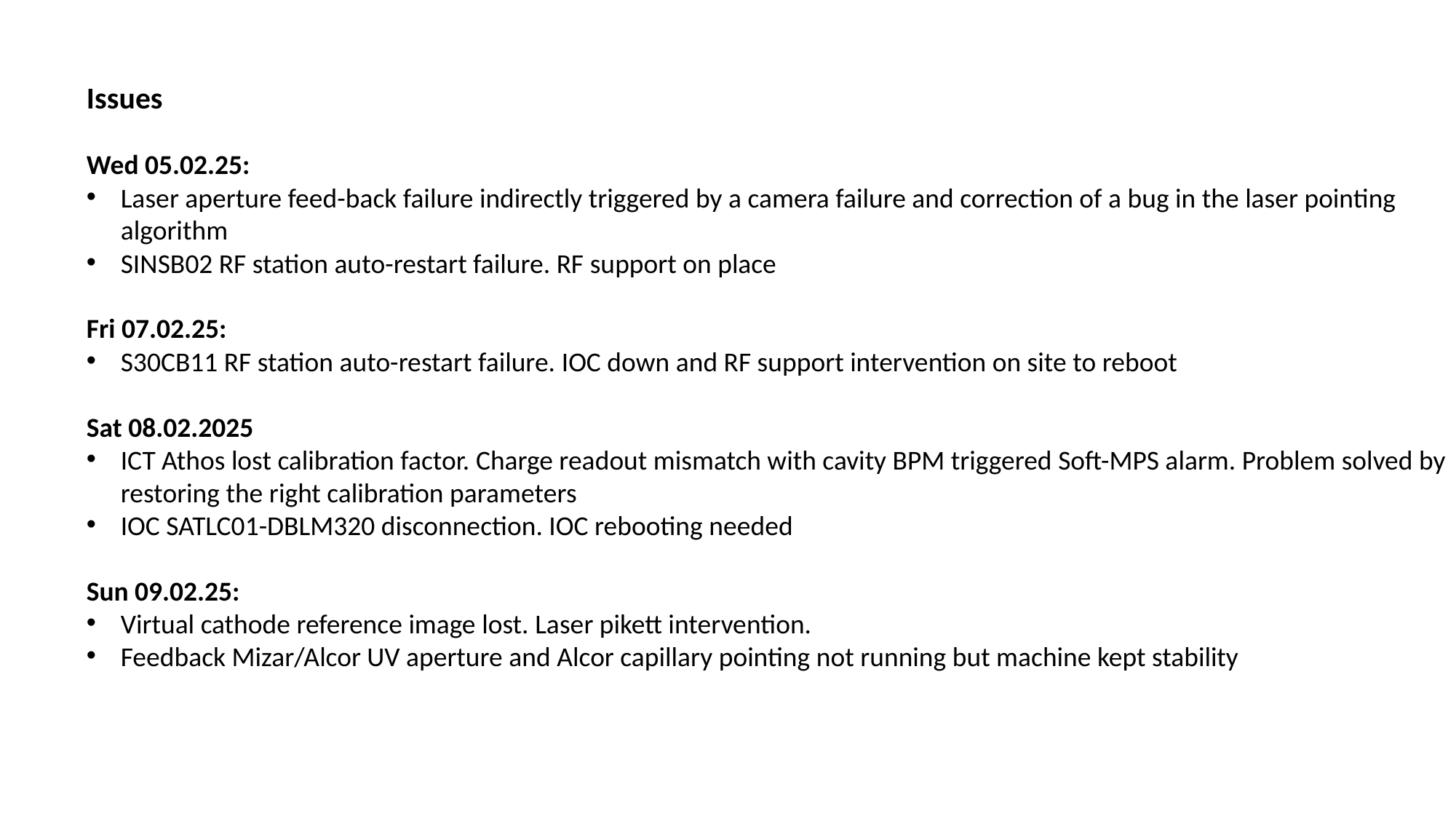

Issues

Wed 05.02.25:
Laser aperture feed-back failure indirectly triggered by a camera failure and correction of a bug in the laser pointing algorithm
SINSB02 RF station auto-restart failure. RF support on place

Fri 07.02.25:
S30CB11 RF station auto-restart failure. IOC down and RF support intervention on site to reboot

Sat 08.02.2025
ICT Athos lost calibration factor. Charge readout mismatch with cavity BPM triggered Soft-MPS alarm. Problem solved by restoring the right calibration parameters
IOC SATLC01-DBLM320 disconnection. IOC rebooting needed

Sun 09.02.25:
Virtual cathode reference image lost. Laser pikett intervention.
Feedback Mizar/Alcor UV aperture and Alcor capillary pointing not running but machine kept stability